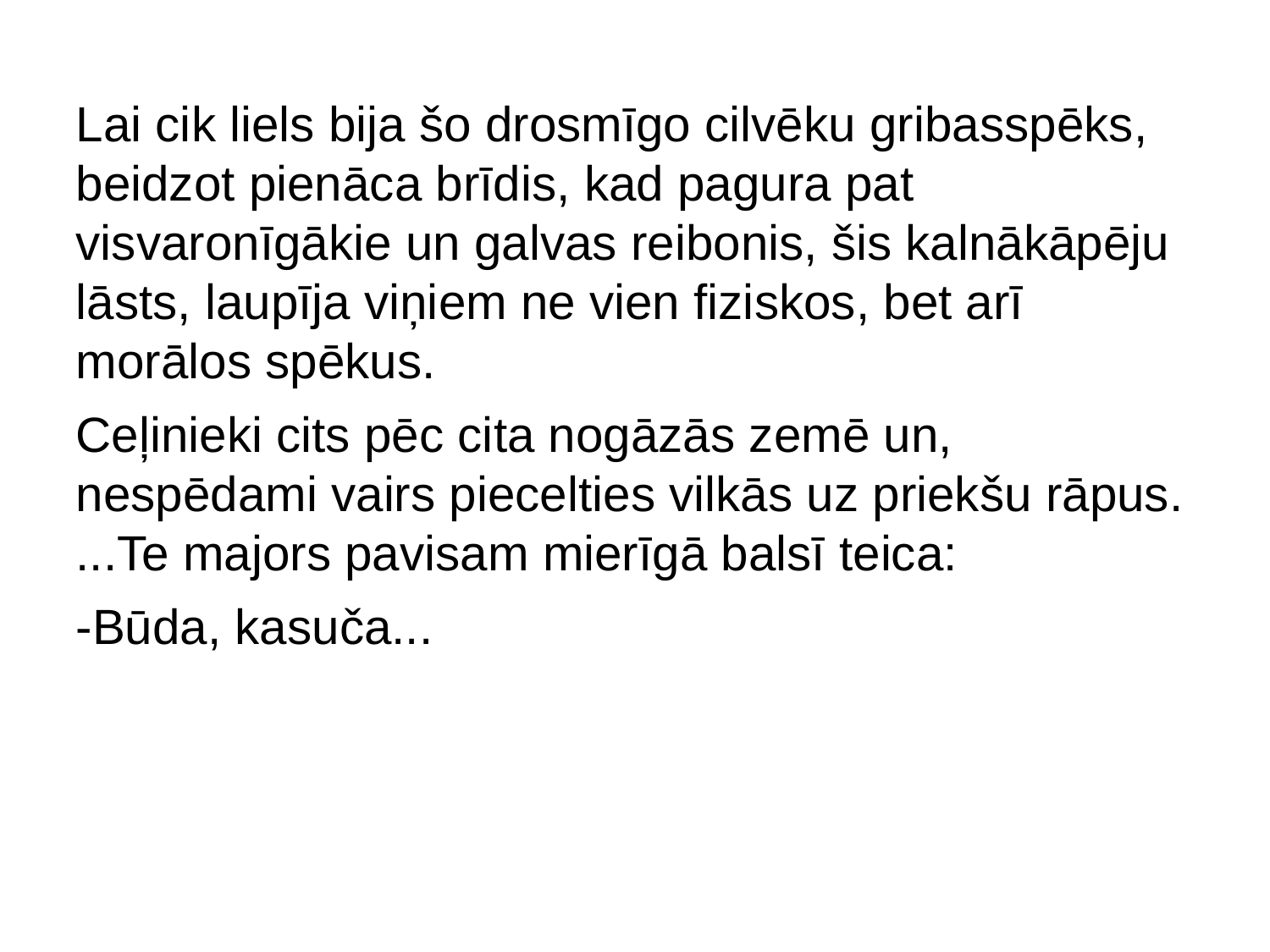

Lai cik liels bija šo drosmīgo cilvēku gribasspēks, beidzot pienāca brīdis, kad pagura pat visvaronīgākie un galvas reibonis, šis kalnākāpēju lāsts, laupīja viņiem ne vien fiziskos, bet arī morālos spēkus.
Ceļinieki cits pēc cita nogāzās zemē un, nespēdami vairs piecelties vilkās uz priekšu rāpus. ...Te majors pavisam mierīgā balsī teica:
-Būda, kasuča...